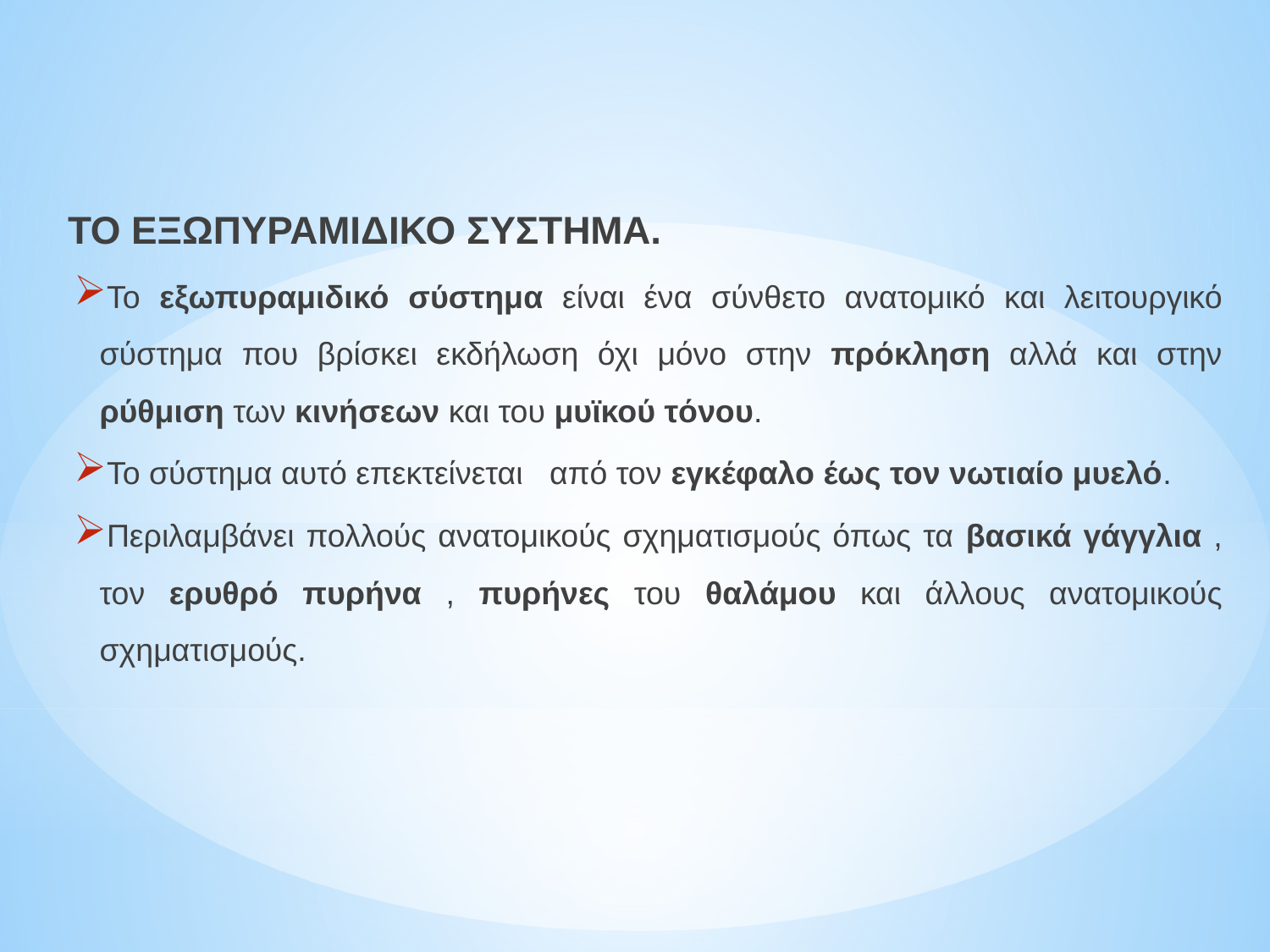

ΤΟ ΕΞΩΠΥΡΑΜΙΔΙΚΟ ΣΥΣΤΗΜΑ.
Το εξωπυραμιδικό σύστημα είναι ένα σύνθετο ανατομικό και λειτουργικό σύστημα που βρίσκει εκδήλωση όχι μόνο στην πρόκληση αλλά και στην ρύθμιση των κινήσεων και του μυϊκού τόνου.
Το σύστημα αυτό επεκτείνεται   από τον εγκέφαλο έως τον νωτιαίο μυελό.
Περιλαμβάνει πολλούς ανατομικούς σχηματισμούς όπως τα βασικά γάγγλια , τον ερυθρό πυρήνα , πυρήνες του θαλάμου και άλλους ανατομικούς σχηματισμούς.